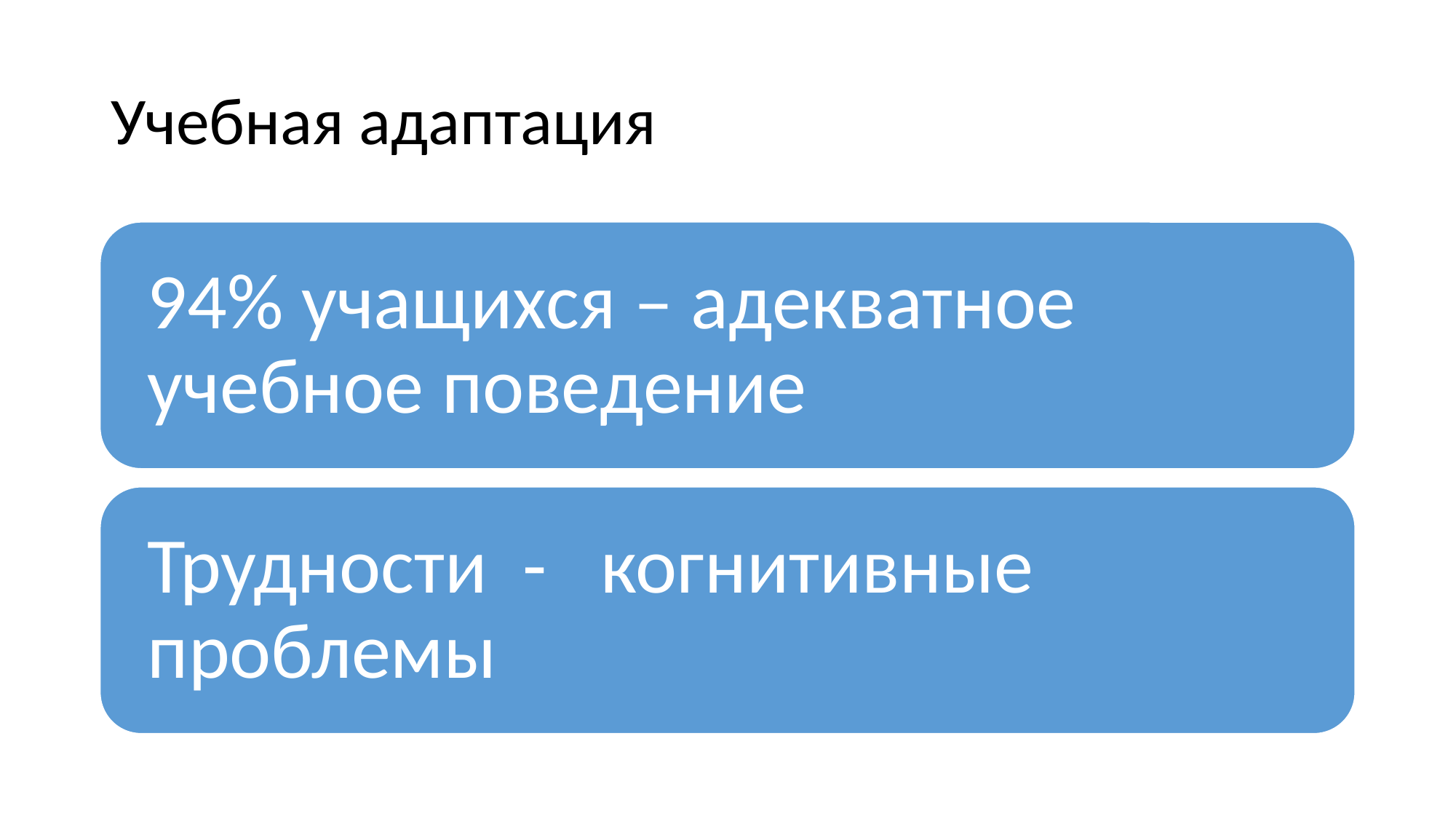

# Учебная адаптация
94% учащихся – адекватное учебное поведение
Трудности  -   когнитивные проблемы